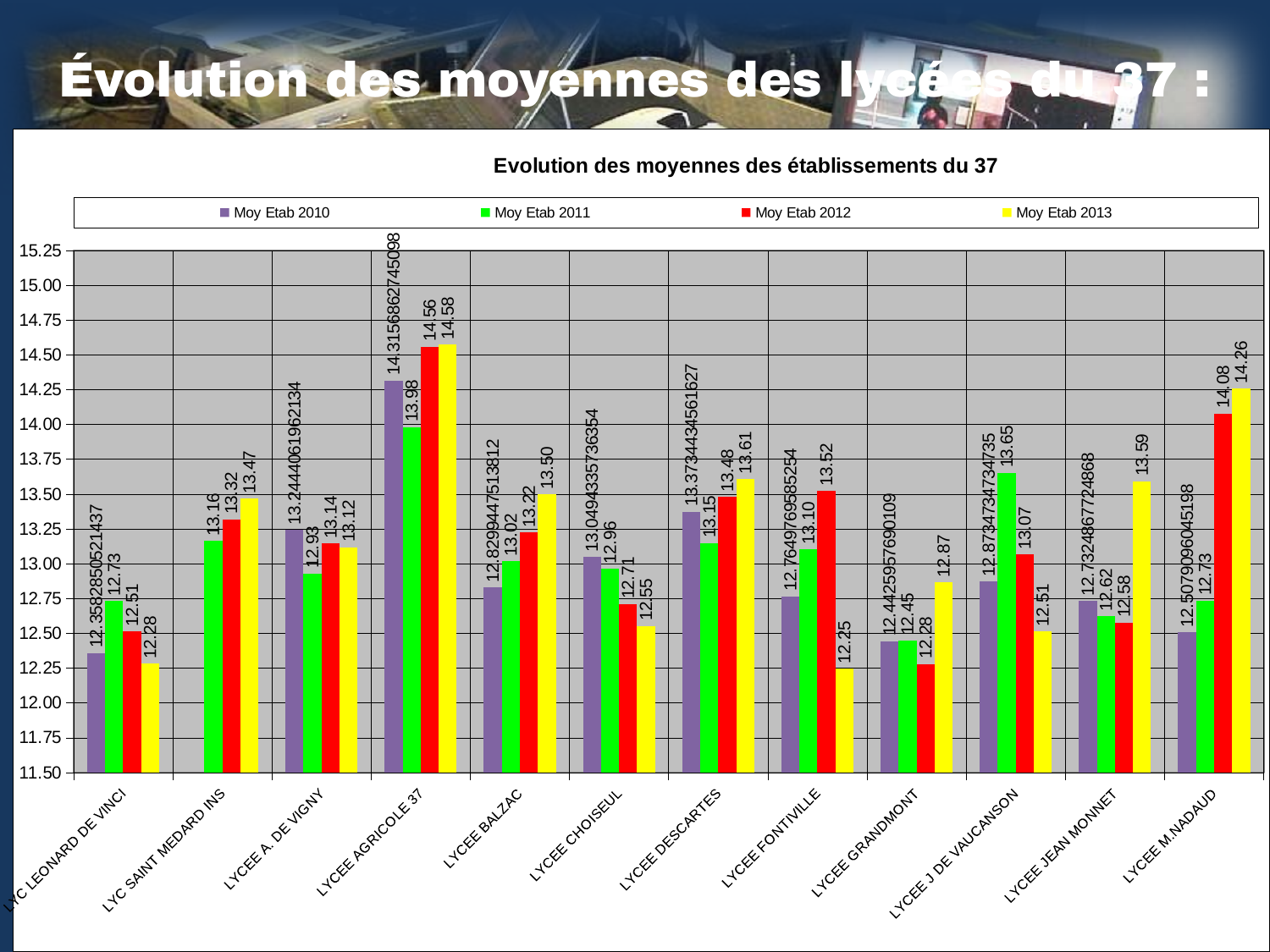

# Évolution des moyennes des lycées du 37 :

### Chart: Evolution des moyennes des établissements du 37

| Category | Moy Etab 2010 | Moy Etab 2011 | Moy Etab 2012 | Moy Etab 2013 |
|---|---|---|---|---|
| LYC LEONARD DE VINCI | 12.35828505214368 | 12.73219094247246 | 12.5119403 | 12.28171021377672 |
| LYC SAINT MEDARD INS | None | 13.16201550387596 | 13.31725768 | 13.46674816625917 |
| LYCEE A. DE VIGNY | 13.24440619621343 | 12.9306049822064 | 13.14395018 | 13.11802507836991 |
| LYCEE AGRICOLE 37 | 14.3156862745098 | 13.98 | 14.56 | 14.57543859649123 |
| LYCEE BALZAC | 12.82994475138124 | 13.01927582534611 | 13.22288462 | 13.49745493107106 |
| LYCEE CHOISEUL | 13.04943357363543 | 12.96448390677024 | 12.70974093 | 12.55229083665338 |
| LYCEE DESCARTES | 13.37344345616265 | 13.14866310160428 | 13.47961712 | 13.60755494505494 |
| LYCEE FONTIVILLE | 12.76497695852535 | 13.10280373831776 | 13.52320675 | 12.2465811965812 |
| LYCEE GRANDMONT | 12.44259576901089 | 12.4492890995261 | 12.28025186 | 12.8665308498254 |
| LYCEE J DE VAUCANSON | 12.87347347347348 | 13.6533692722372 | 13.06548348 | 12.51474820143885 |
| LYCEE JEAN MONNET | 12.7324867724868 | 12.62325102880658 | 12.5755 | 13.59290322580646 |
| LYCEE M.NADAUD | 12.50790960451977 | 12.73356164383562 | 14.08 | 14.25694444444444 |